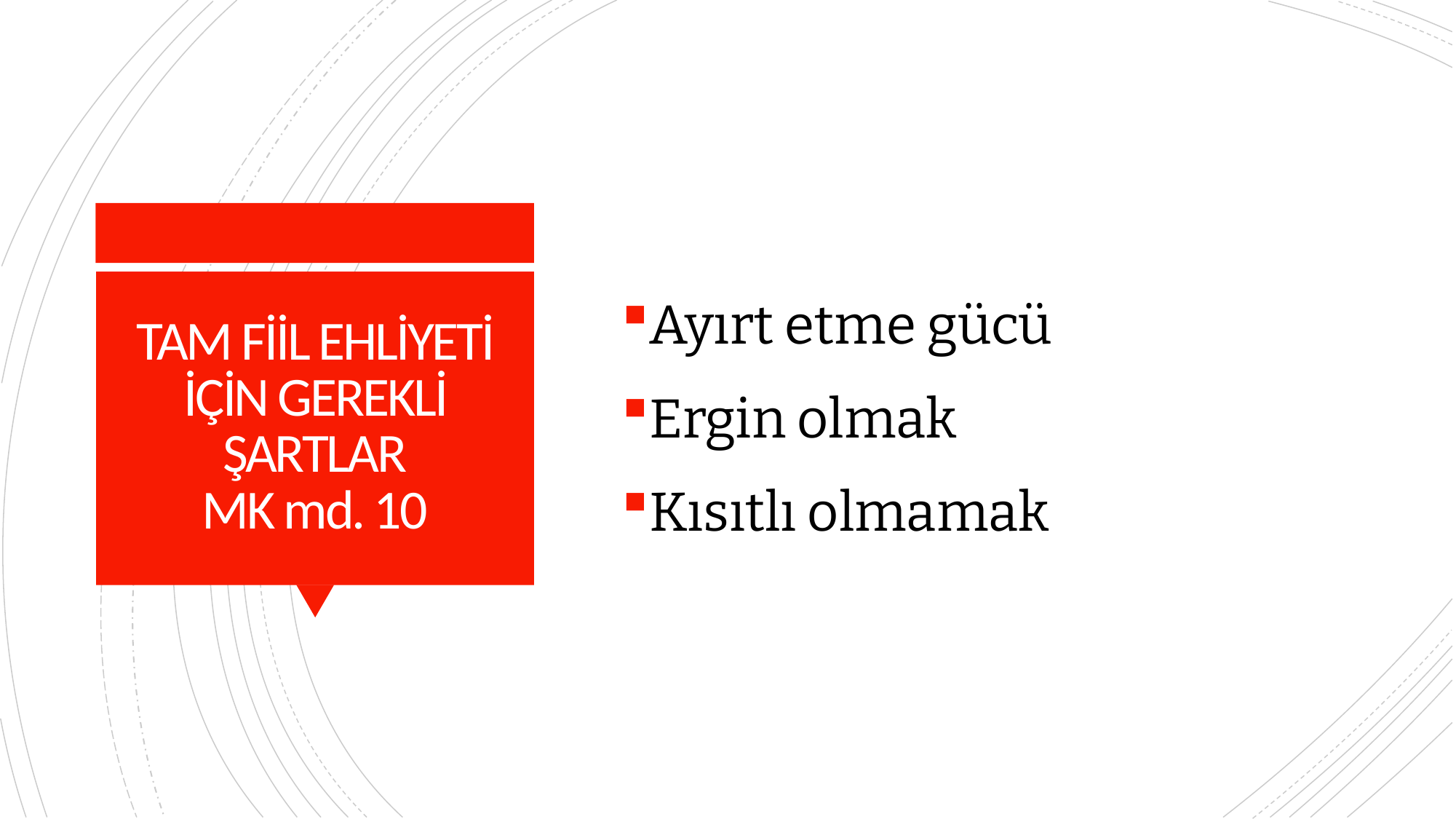

Ayırt etme gücü
Ergin olmak
Kısıtlı olmamak
# TAM FİİL EHLİYETİ İÇİN GEREKLİ ŞARTLAR MK md. 10